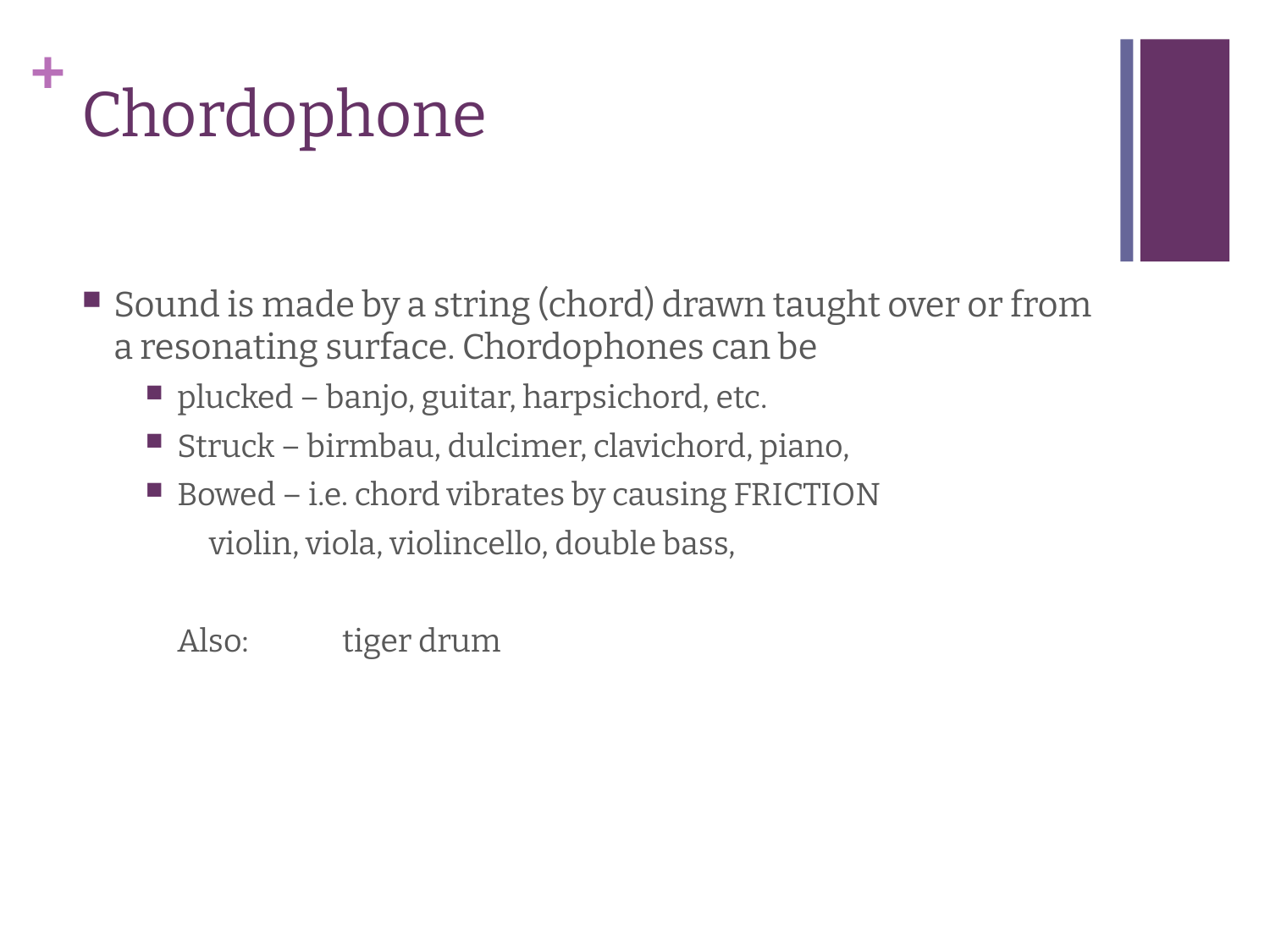

# Chordophone
Sound is made by a string (chord) drawn taught over or from a resonating surface. Chordophones can be
plucked – banjo, guitar, harpsichord, etc.
Struck – birmbau, dulcimer, clavichord, piano,
Bowed – i.e. chord vibrates by causing FRICTION
	violin, viola, violincello, double bass,

Also:	 tiger drum